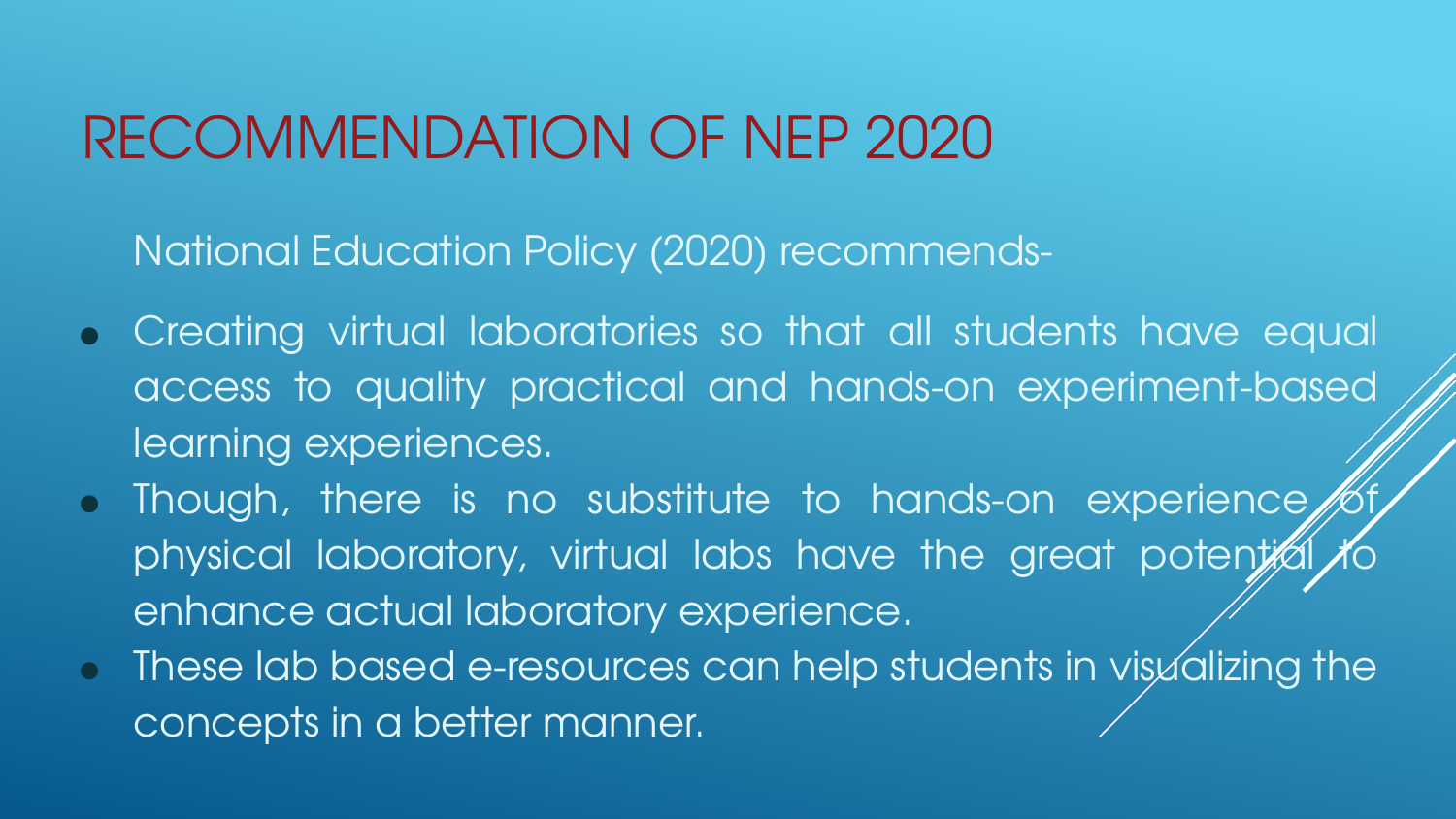

# RECOMMENDATION OF NEP 2020
National Education Policy (2020) recommends-
Creating virtual laboratories so that all students have equal access to quality practical and hands-on experiment-based learning experiences.
Though, there is no substitute to hands-on experience of physical laboratory, virtual labs have the great potential to enhance actual laboratory experience.
These lab based e-resources can help students in visualizing the concepts in a better manner.